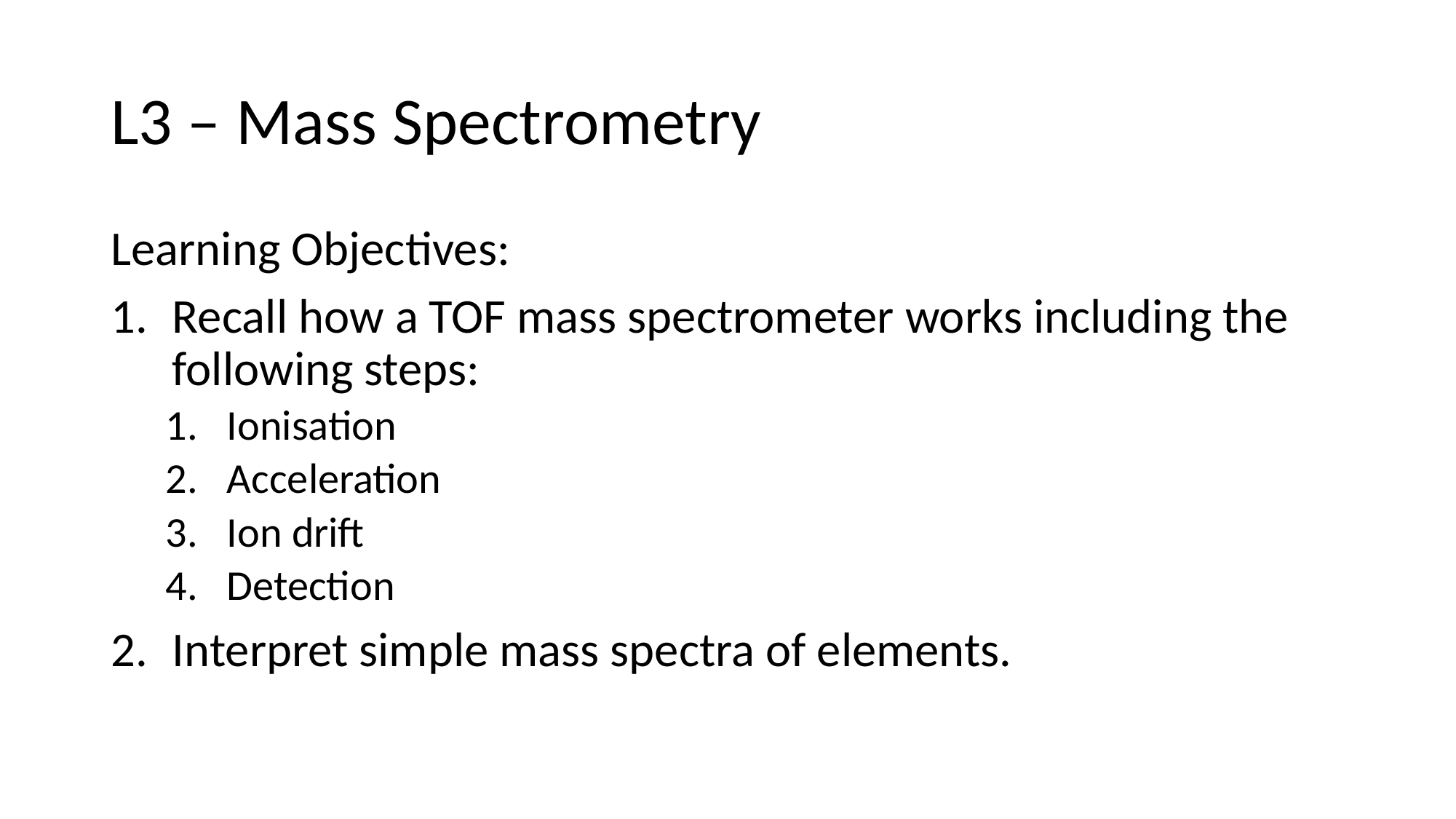

# L3 – Mass Spectrometry
Learning Objectives:
Recall how a TOF mass spectrometer works including the following steps:
Ionisation
Acceleration
Ion drift
Detection
Interpret simple mass spectra of elements.